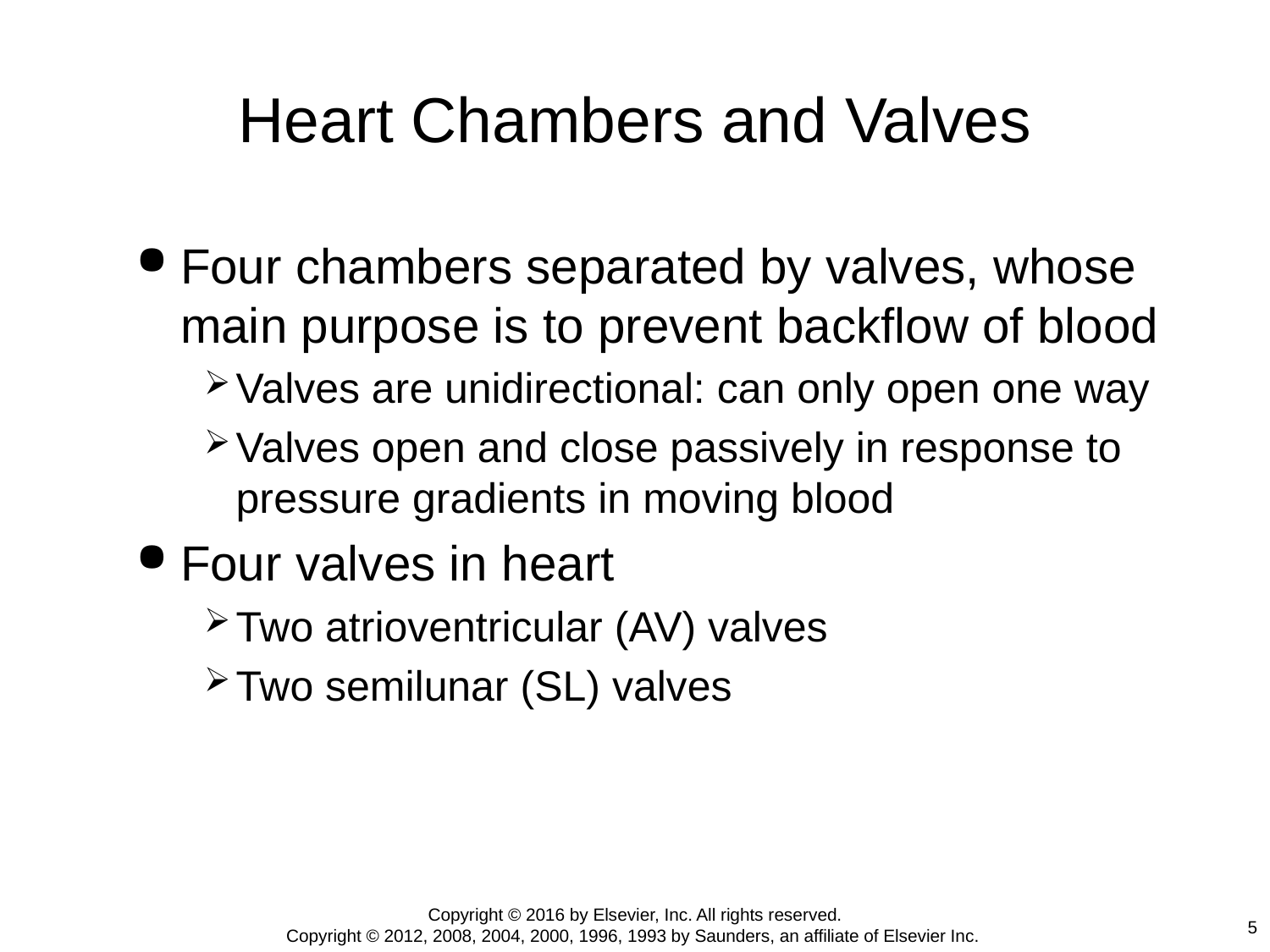

# Heart Chambers and Valves
Four chambers separated by valves, whose main purpose is to prevent backflow of blood
Valves are unidirectional: can only open one way
Valves open and close passively in response to pressure gradients in moving blood
Four valves in heart
Two atrioventricular (AV) valves
Two semilunar (SL) valves
Copyright © 2016 by Elsevier, Inc. All rights reserved.
Copyright © 2012, 2008, 2004, 2000, 1996, 1993 by Saunders, an affiliate of Elsevier Inc.
5